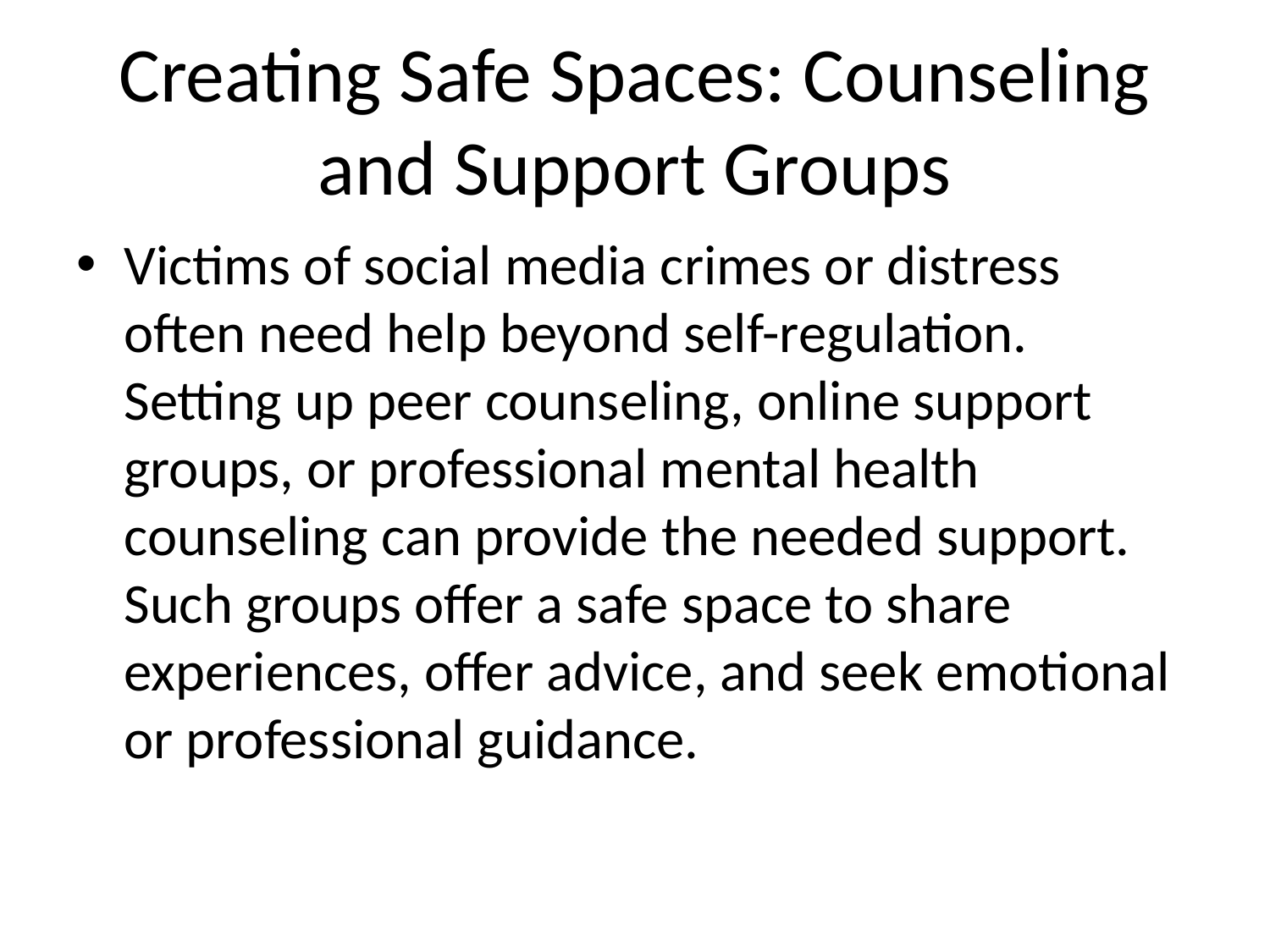

# Creating Safe Spaces: Counseling and Support Groups
Victims of social media crimes or distress often need help beyond self-regulation. Setting up peer counseling, online support groups, or professional mental health counseling can provide the needed support. Such groups offer a safe space to share experiences, offer advice, and seek emotional or professional guidance.